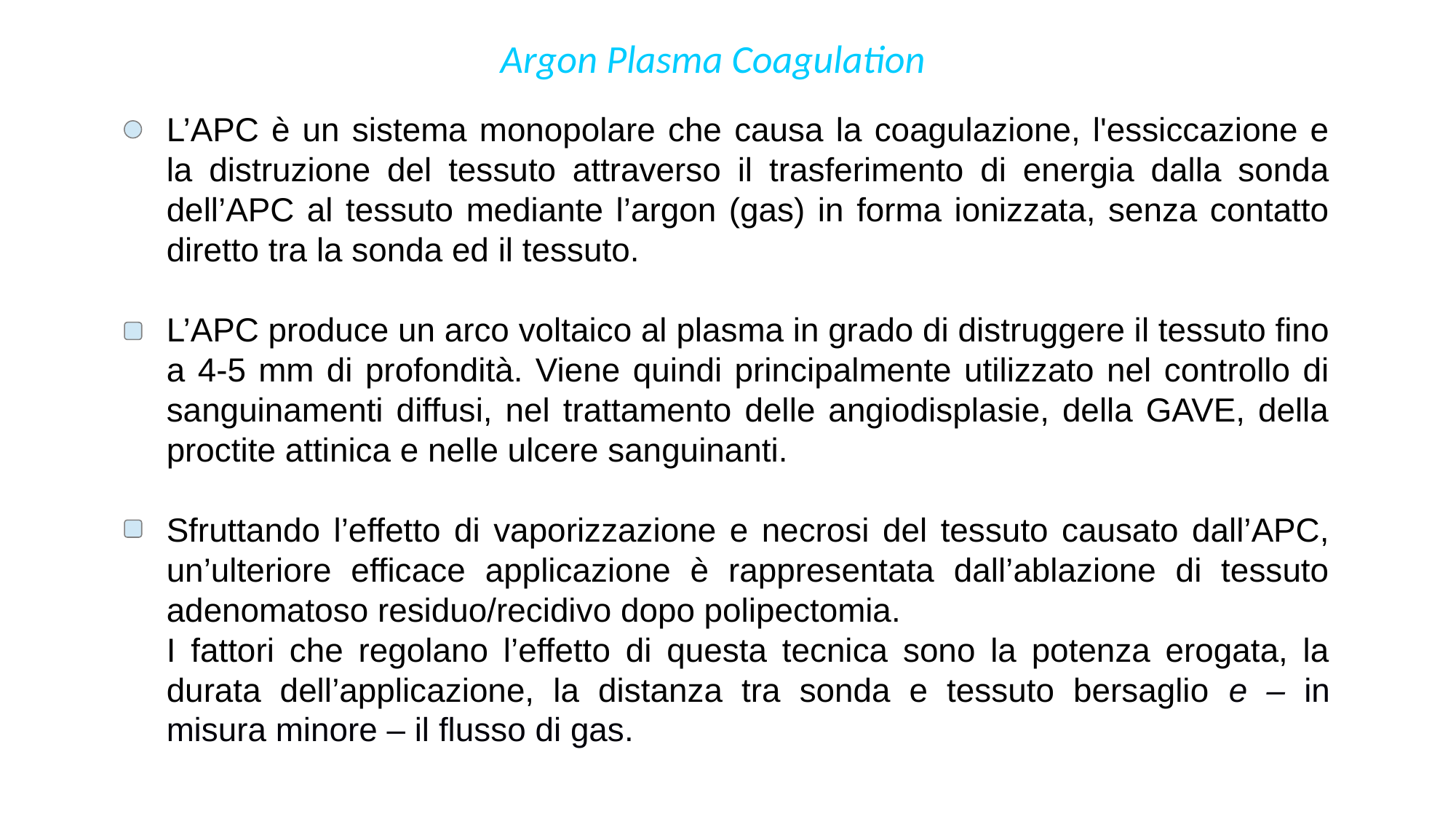

Argon Plasma Coagulation
L’APC è un sistema monopolare che causa la coagulazione, l'essiccazione e la distruzione del tessuto attraverso il trasferimento di energia dalla sonda dell’APC al tessuto mediante l’argon (gas) in forma ionizzata, senza contatto diretto tra la sonda ed il tessuto.

L’APC produce un arco voltaico al plasma in grado di distruggere il tessuto fino a 4-5 mm di profondità. Viene quindi principalmente utilizzato nel controllo di sanguinamenti diffusi, nel trattamento delle angiodisplasie, della GAVE, della proctite attinica e nelle ulcere sanguinanti.

Sfruttando l’effetto di vaporizzazione e necrosi del tessuto causato dall’APC, un’ulteriore efficace applicazione è rappresentata dall’ablazione di tessuto adenomatoso residuo/recidivo dopo polipectomia.
I fattori che regolano l’effetto di questa tecnica sono la potenza erogata, la durata dell’applicazione, la distanza tra sonda e tessuto bersaglio e – in misura minore – il flusso di gas.